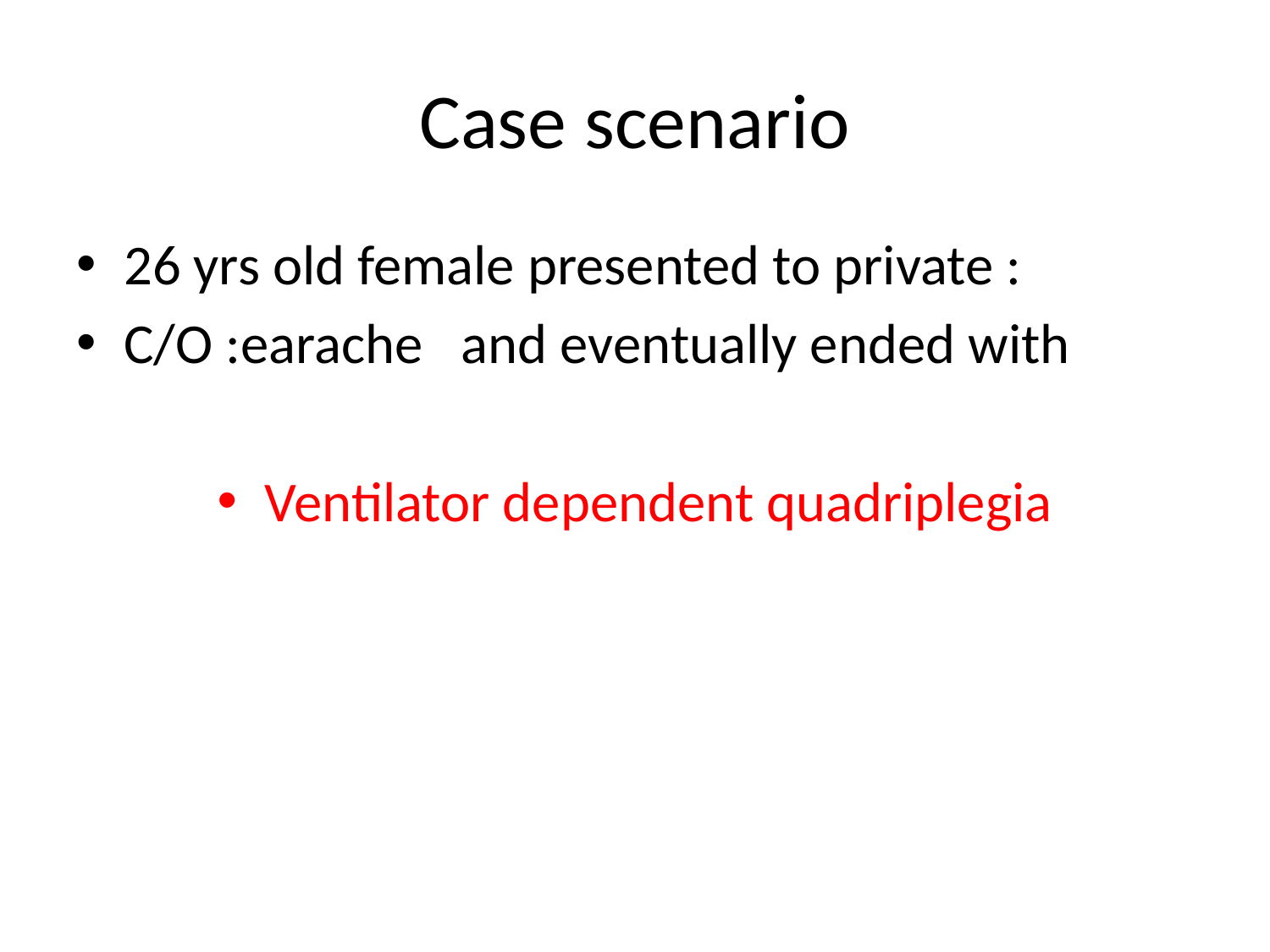

# Case scenario
26 yrs old female presented to private :
C/O :earache   and eventually ended with

Ventilator dependent quadriplegia